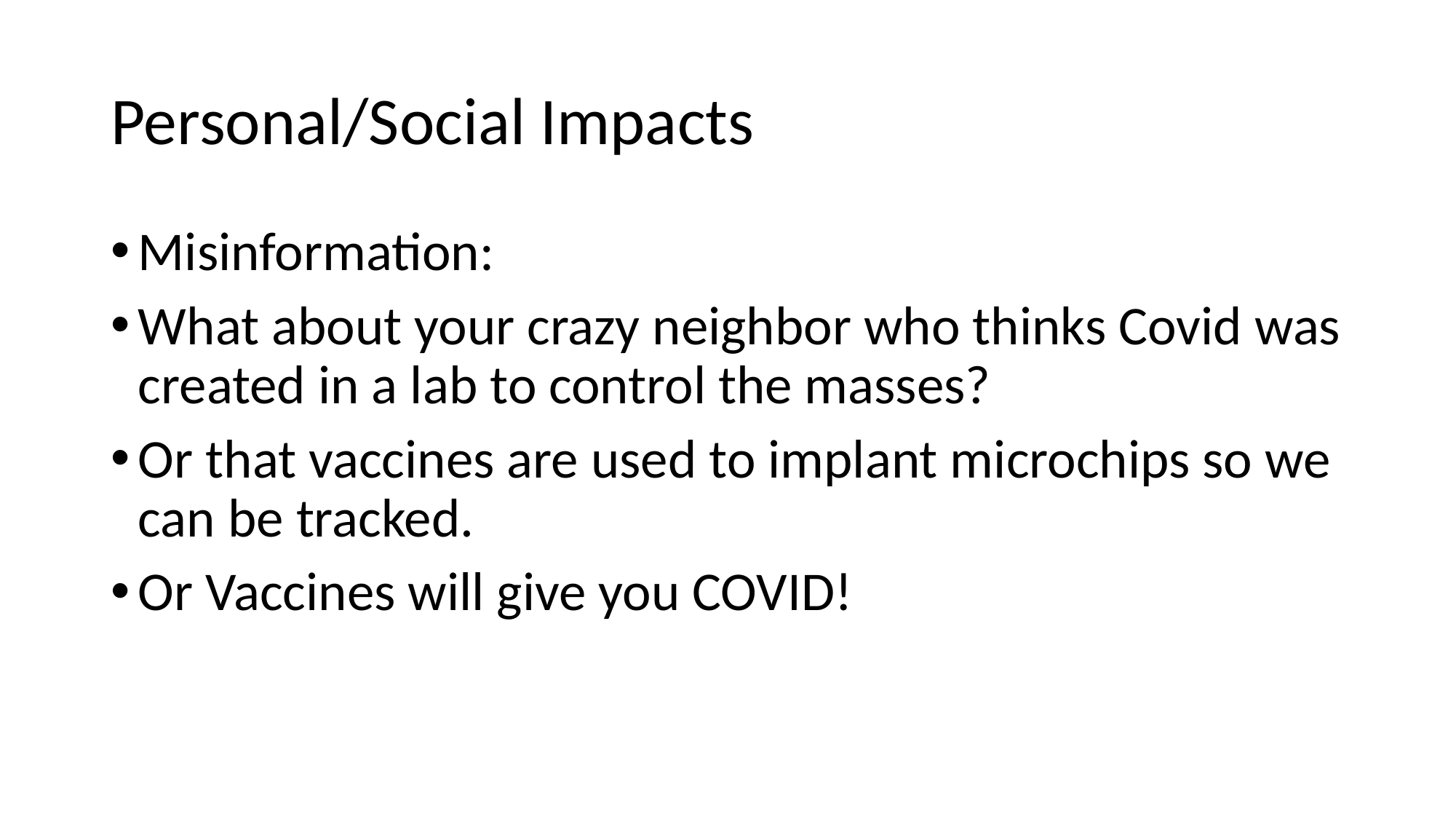

# Personal/Social Impacts
Misinformation:
What about your crazy neighbor who thinks Covid was created in a lab to control the masses?
Or that vaccines are used to implant microchips so we can be tracked.
Or Vaccines will give you COVID!